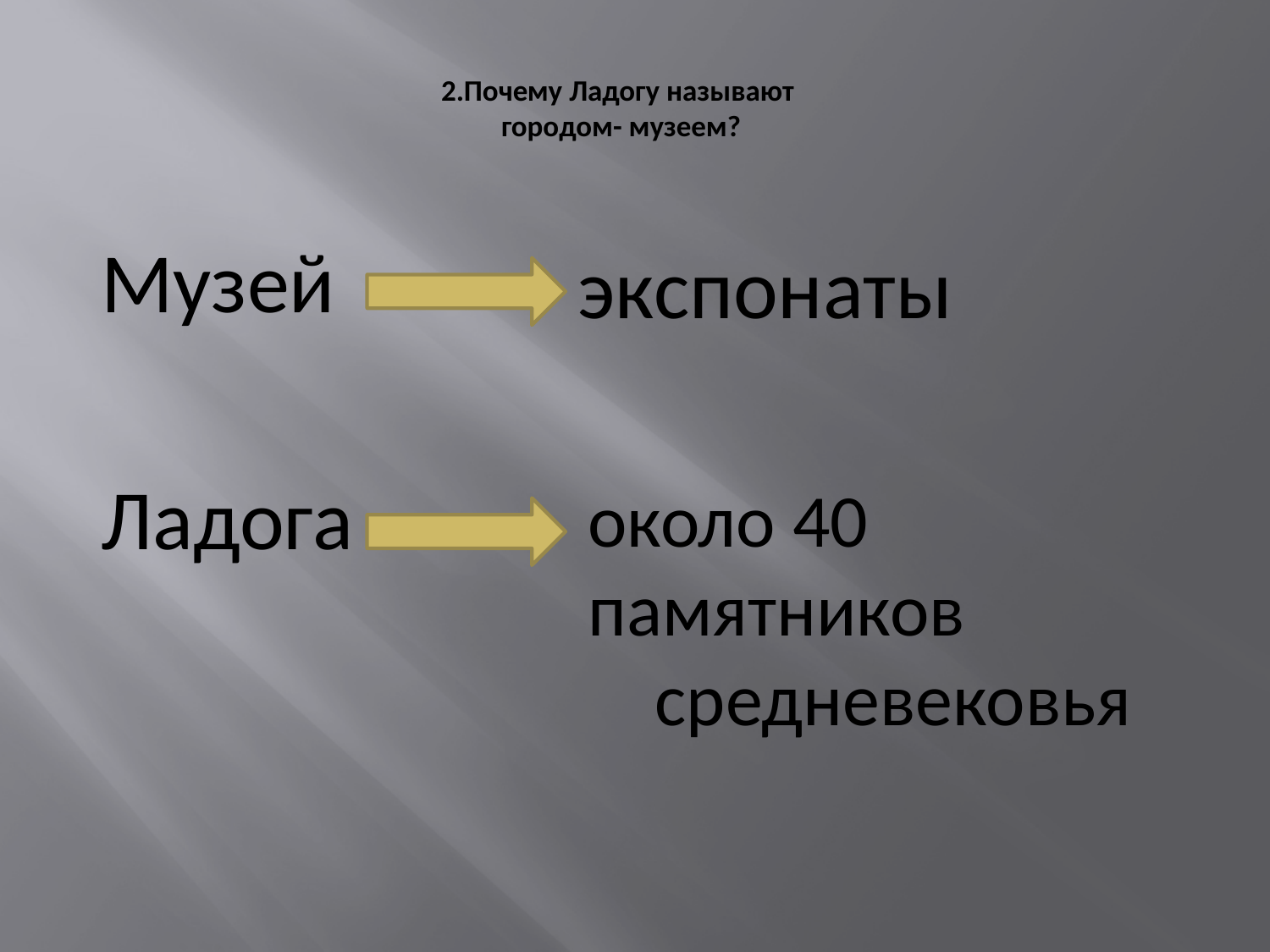

# 2.Почему Ладогу называют городом- музеем?
Музей

Ладога
экспонаты

около 40           памятников                  средневековья